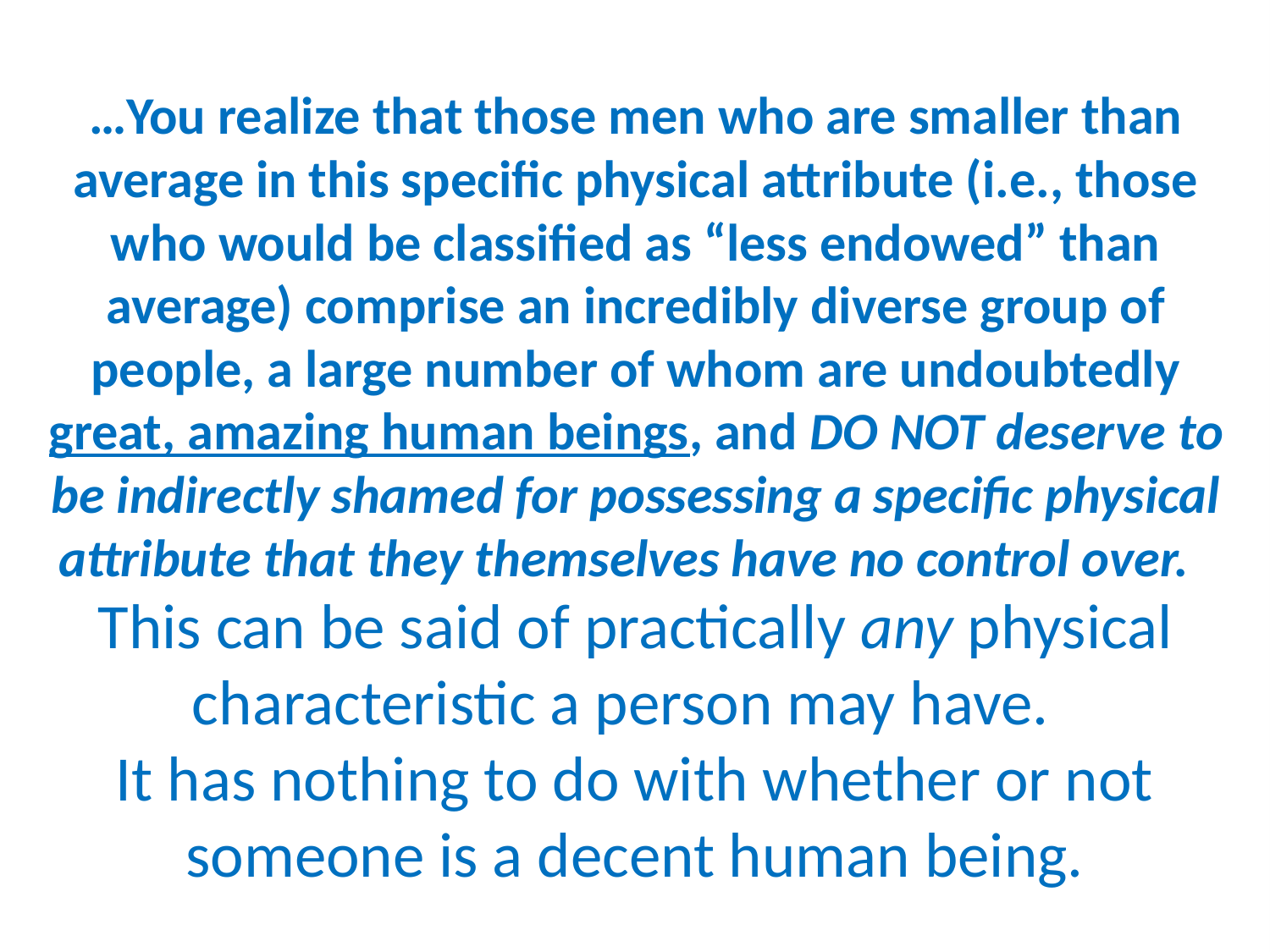

…You realize that those men who are smaller than average in this specific physical attribute (i.e., those who would be classified as “less endowed” than average) comprise an incredibly diverse group of people, a large number of whom are undoubtedly great, amazing human beings, and DO NOT deserve to be indirectly shamed for possessing a specific physical attribute that they themselves have no control over.
This can be said of practically any physical characteristic a person may have.
It has nothing to do with whether or not someone is a decent human being.